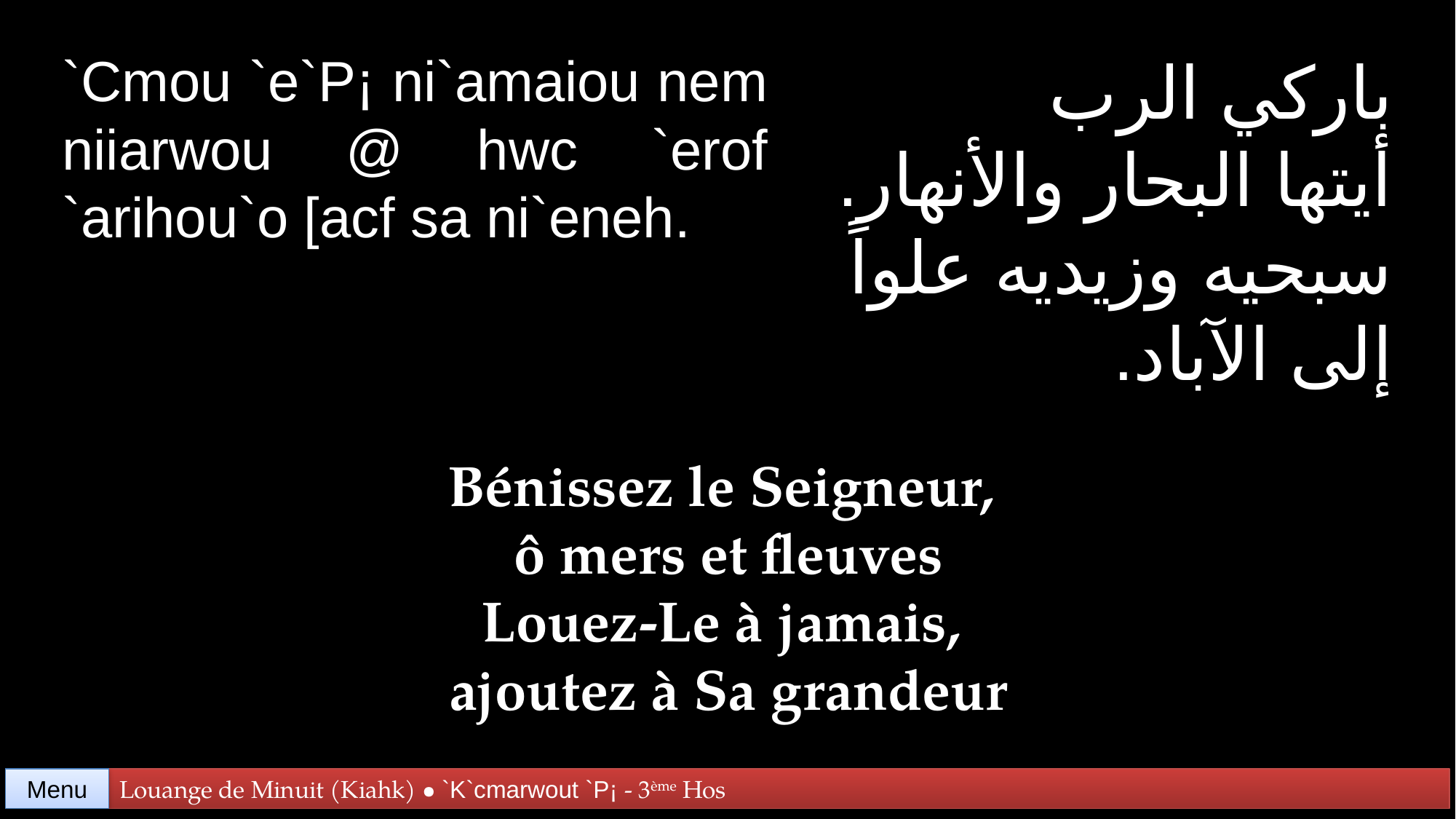

`Cmou `e`P¡ ni`amaiou nem niiarwou @ hwc `erof
`arihou`o [acf sa ni`eneh.
باركي الرب
أيتها البحار والأنهار. سبحيه وزيديه علواً إلى الآباد.
Bénissez le Seigneur,
ô mers et fleuves
Louez-Le à jamais,
ajoutez à Sa grandeur
Menu
Louange de Minuit (Kiahk) • `K`cmarwout `P¡ - 3ème Hos